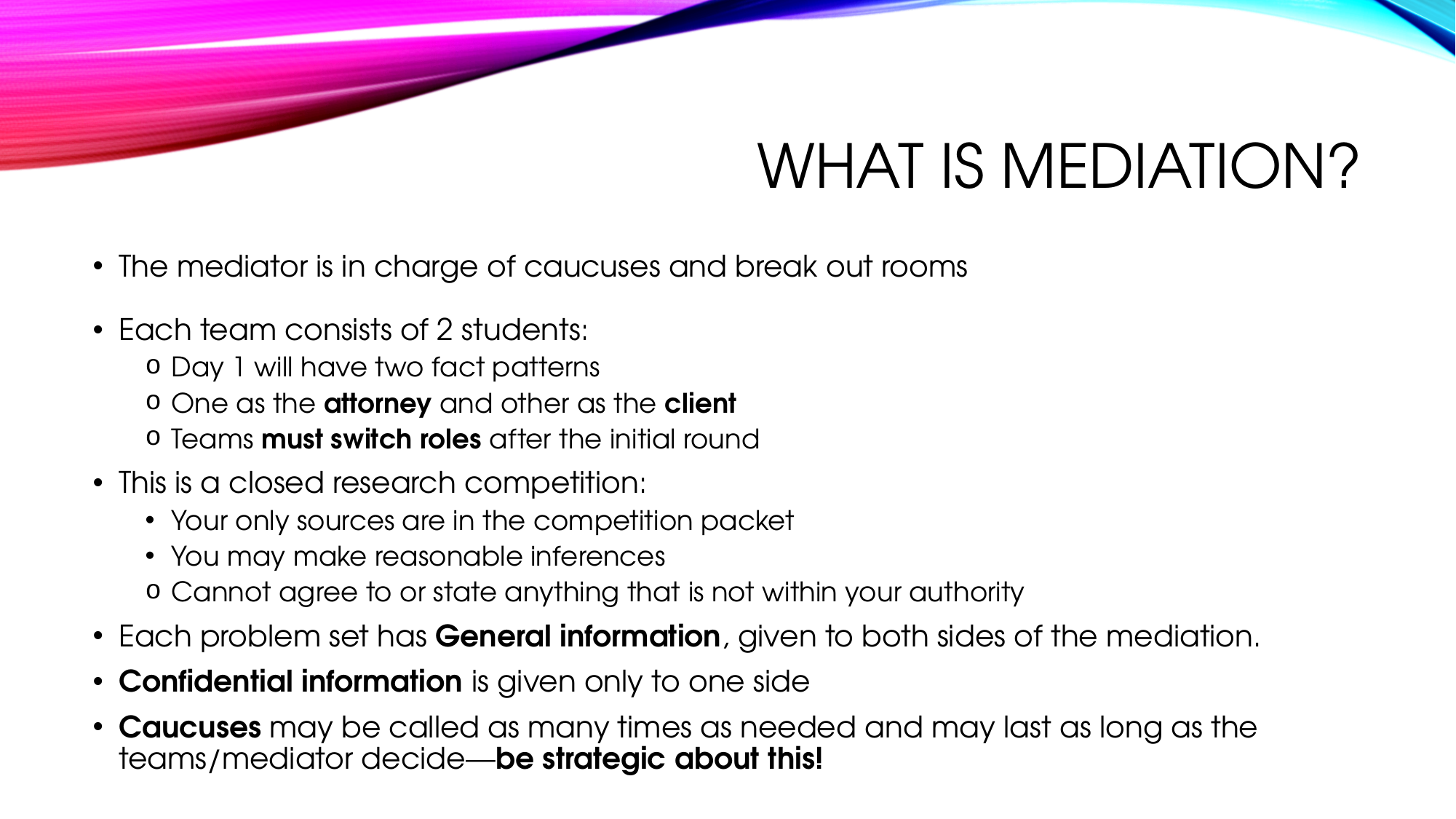

# WHAT IS MEDIATION?
The mediator is in charge of caucuses and break out rooms

Each team consists of 2 students:
Day 1 will have two fact patterns
One as the attorney and other as the client
Teams must switch roles after the initial round
This is a closed research competition:
Your only sources are in the competition packet
You may make reasonable inferences
Cannot agree to or state anything that is not within your authority
Each problem set has General information, given to both sides of the mediation.
Confidential information is given only to one side
Caucuses may be called as many times as needed and may last as long as the teams/mediator decide—be strategic about this!